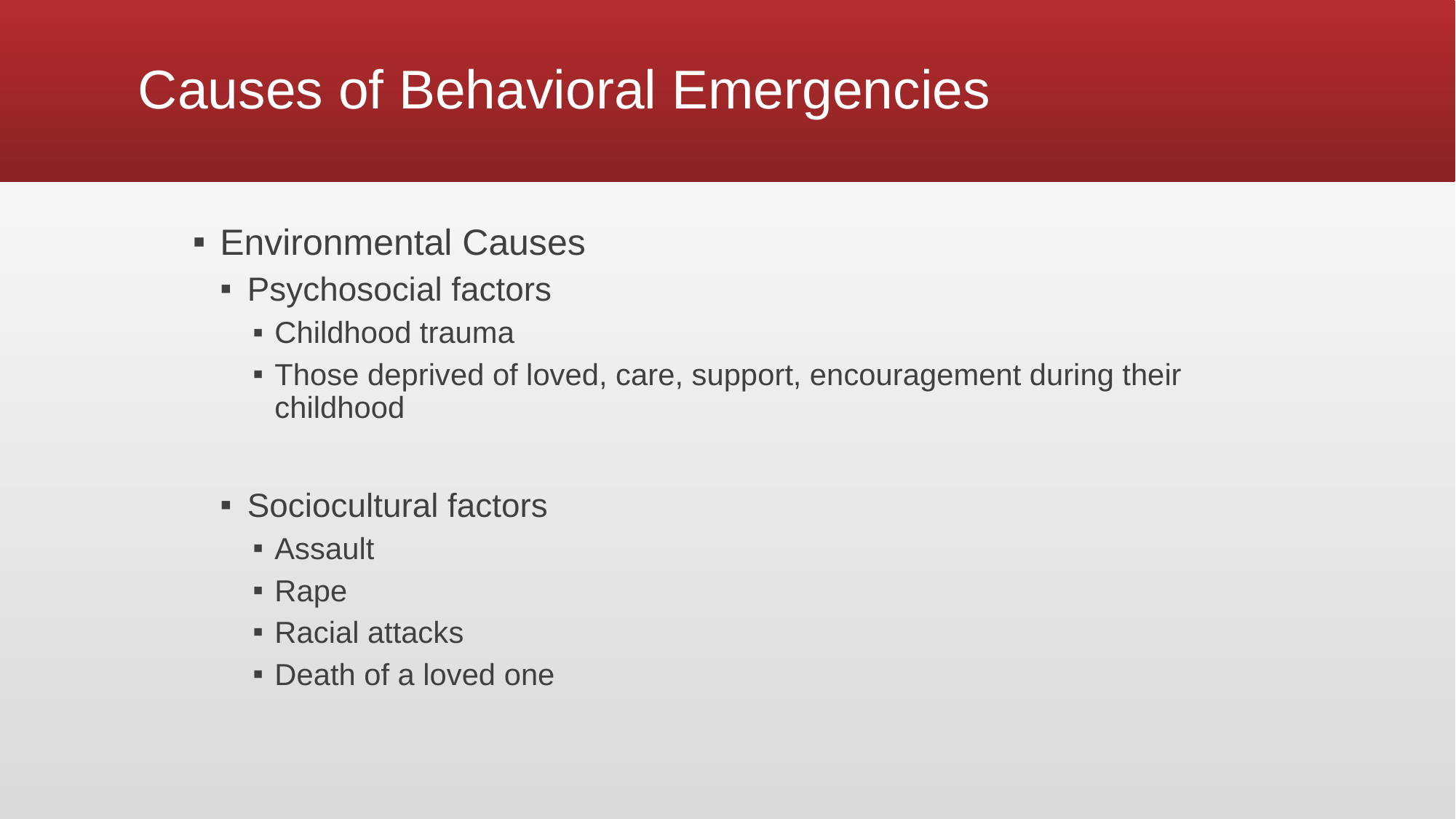

# Causes of Behavioral Emergencies
Environmental Causes
Psychosocial factors
Childhood trauma
Those deprived of loved, care, support, encouragement during their childhood

Sociocultural factors
Assault
Rape
Racial attacks
Death of a loved one